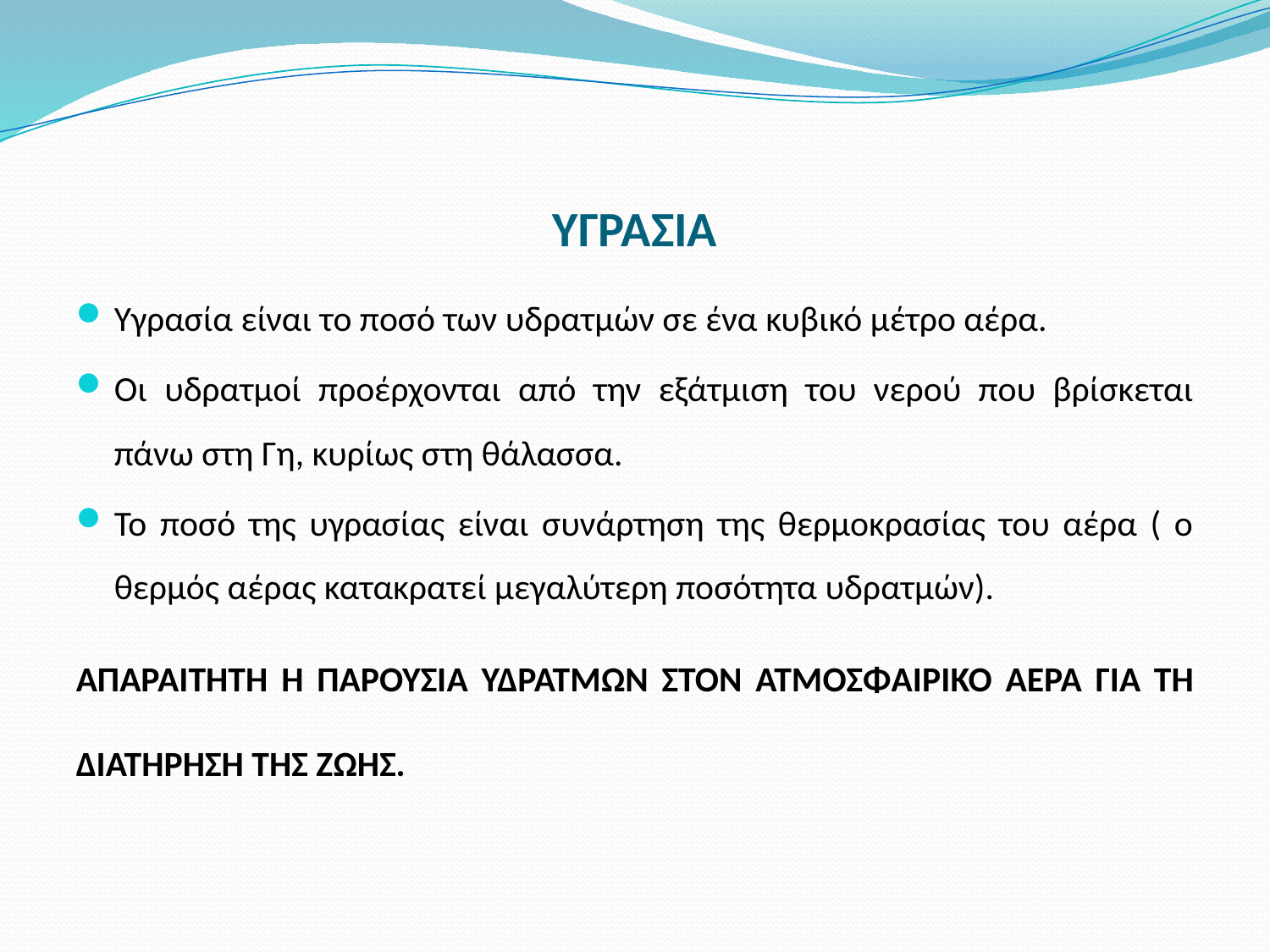

# ΥΓΡΑΣΙΑ
Υγρασία είναι το ποσό των υδρατμών σε ένα κυβικό μέτρο αέρα.
Οι υδρατμοί προέρχονται από την εξάτμιση του νερού που βρίσκεται πάνω στη Γη, κυρίως στη θάλασσα.
Το ποσό της υγρασίας είναι συνάρτηση της θερμοκρασίας του αέρα ( ο θερμός αέρας κατακρατεί μεγαλύτερη ποσότητα υδρατμών).
ΑΠΑΡΑΙΤΗΤΗ Η ΠΑΡΟΥΣΙΑ ΥΔΡΑΤΜΩΝ ΣΤΟΝ ΑΤΜΟΣΦΑΙΡΙΚΟ ΑΕΡΑ ΓΙΑ ΤΗ ΔΙΑΤΗΡΗΣΗ ΤΗΣ ΖΩΗΣ.